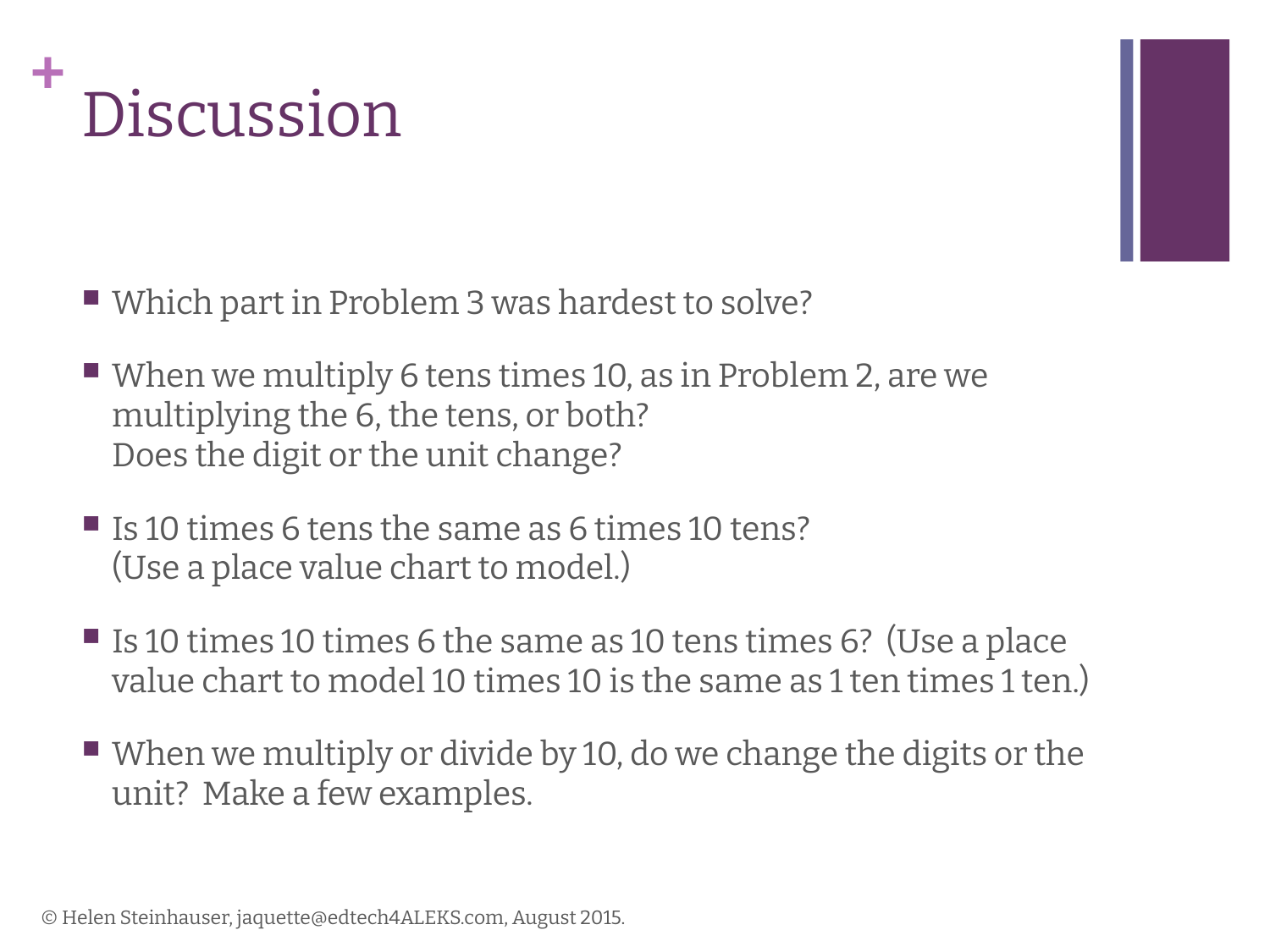

# Discussion
Which part in Problem 3 was hardest to solve?
When we multiply 6 tens times 10, as in Problem 2, are we multiplying the 6, the tens, or both?
Does the digit or the unit change?
Is 10 times 6 tens the same as 6 times 10 tens?
(Use a place value chart to model.)
Is 10 times 10 times 6 the same as 10 tens times 6?  (Use a place value chart to model 10 times 10 is the same as 1 ten times 1 ten.)
When we multiply or divide by 10, do we change the digits or the unit?  Make a few examples.

© Helen Steinhauser, jaquette@edtech4ALEKS.com, August 2015.